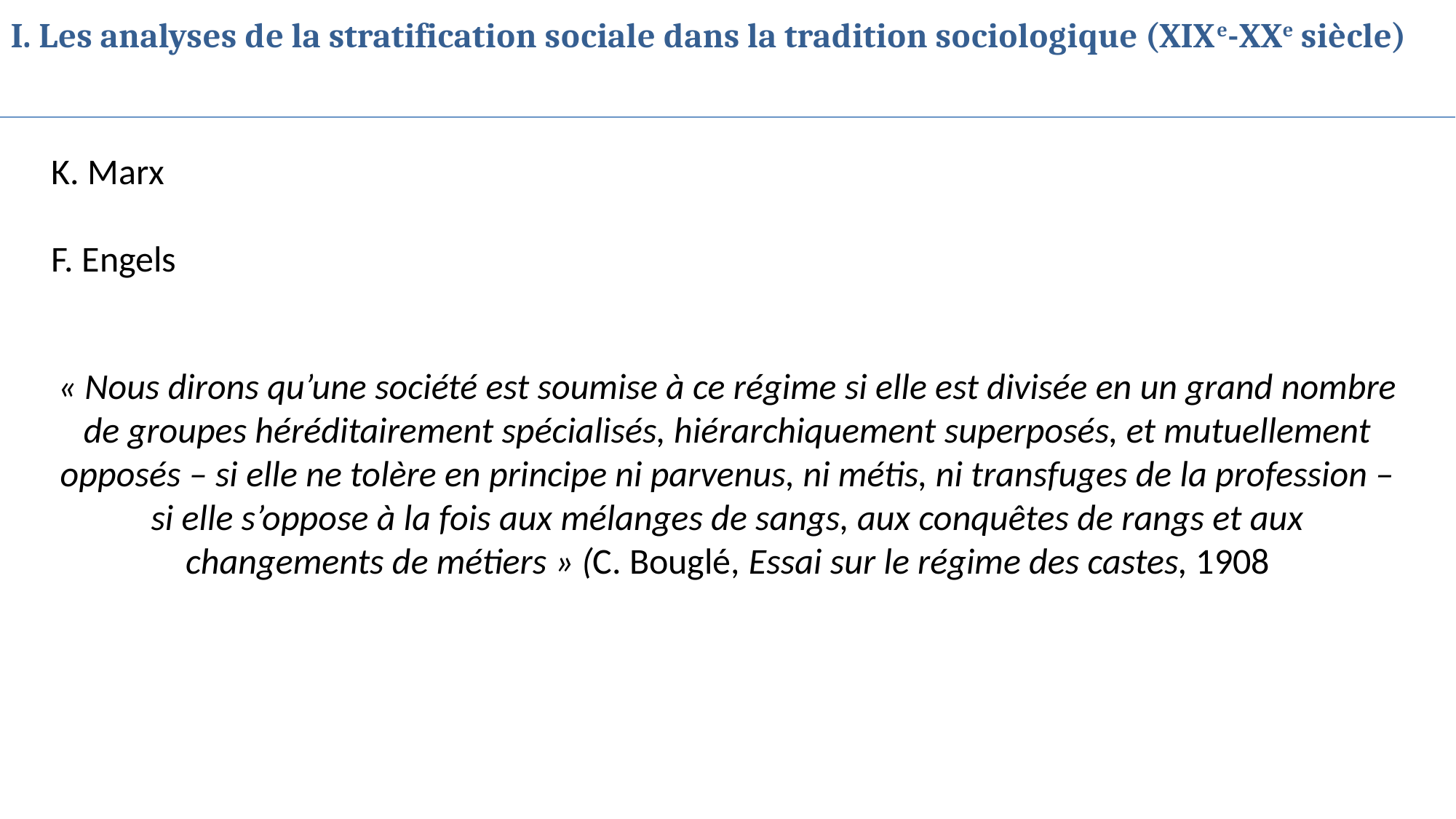

I. Les analyses de la stratification sociale dans la tradition sociologique (XIXe-XXe siècle)

K. Marx

F. Engels
« Nous dirons qu’une société est soumise à ce régime si elle est divisée en un grand nombre de groupes héréditairement spécialisés, hiérarchiquement superposés, et mutuellement opposés – si elle ne tolère en principe ni parvenus, ni métis, ni transfuges de la profession – si elle s’oppose à la fois aux mélanges de sangs, aux conquêtes de rangs et aux changements de métiers » (C. Bouglé, Essai sur le régime des castes, 1908